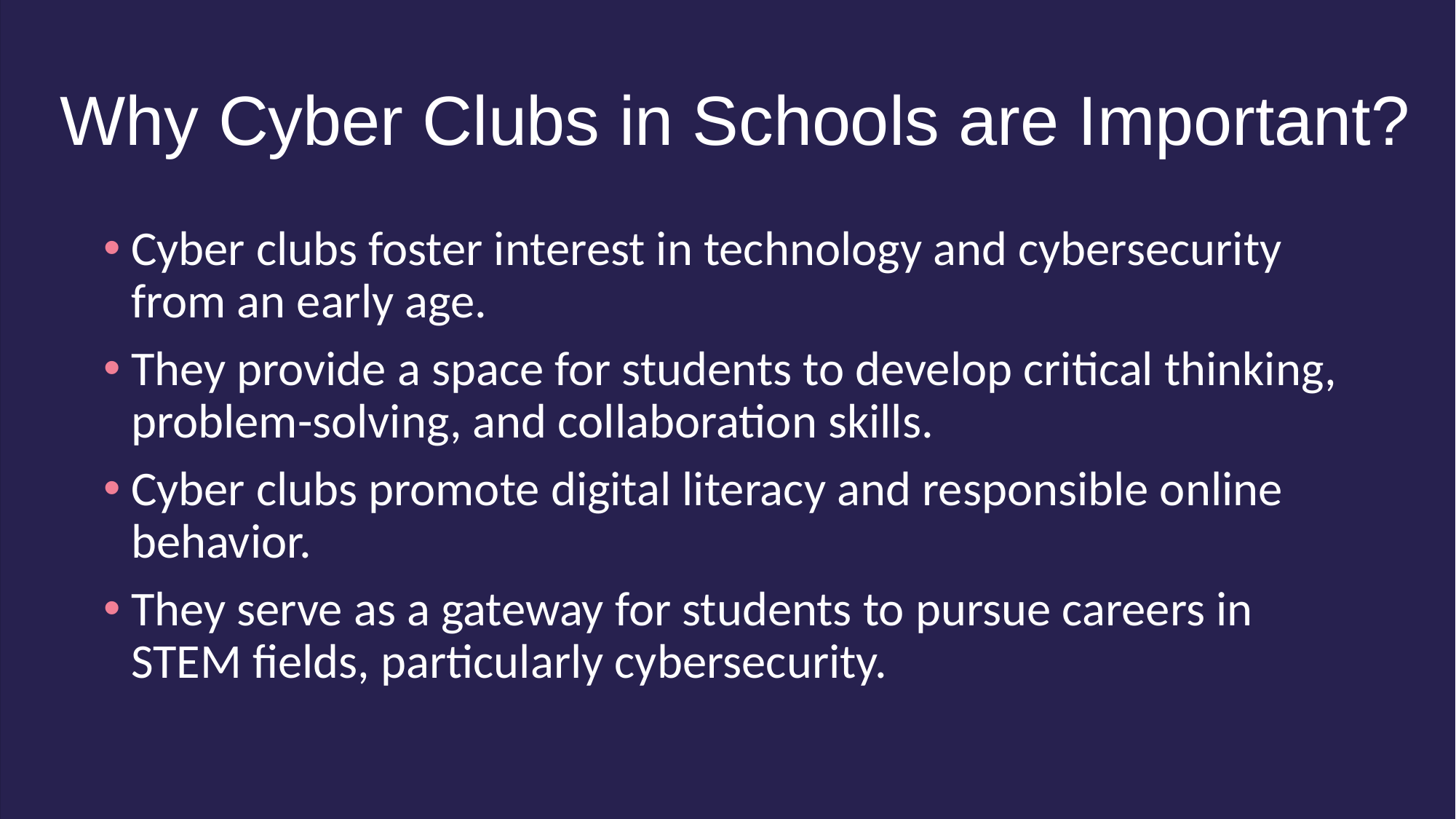

# Why Cyber Clubs in Schools are Important?
Cyber clubs foster interest in technology and cybersecurity from an early age.
They provide a space for students to develop critical thinking, problem-solving, and collaboration skills.
Cyber clubs promote digital literacy and responsible online behavior.
They serve as a gateway for students to pursue careers in STEM fields, particularly cybersecurity.